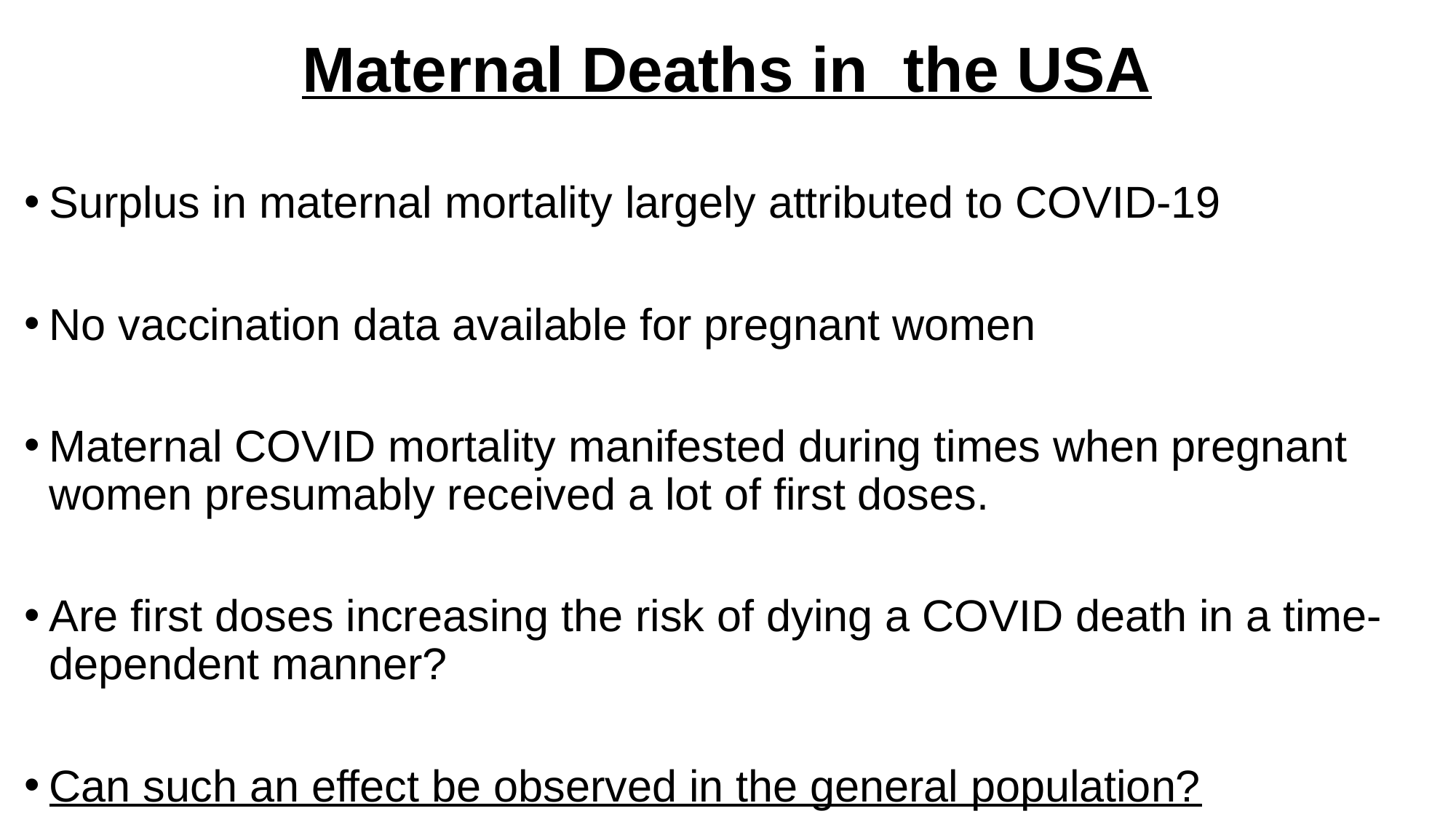

Maternal Deaths in  the USA

Surplus in maternal mortality largely attributed to COVID-19

No vaccination data available for pregnant women

Maternal COVID mortality manifested during times when pregnant women presumably received a lot of first doses.

Are first doses increasing the risk of dying a COVID death in a time-dependent manner?

Can such an effect be observed in the general population?